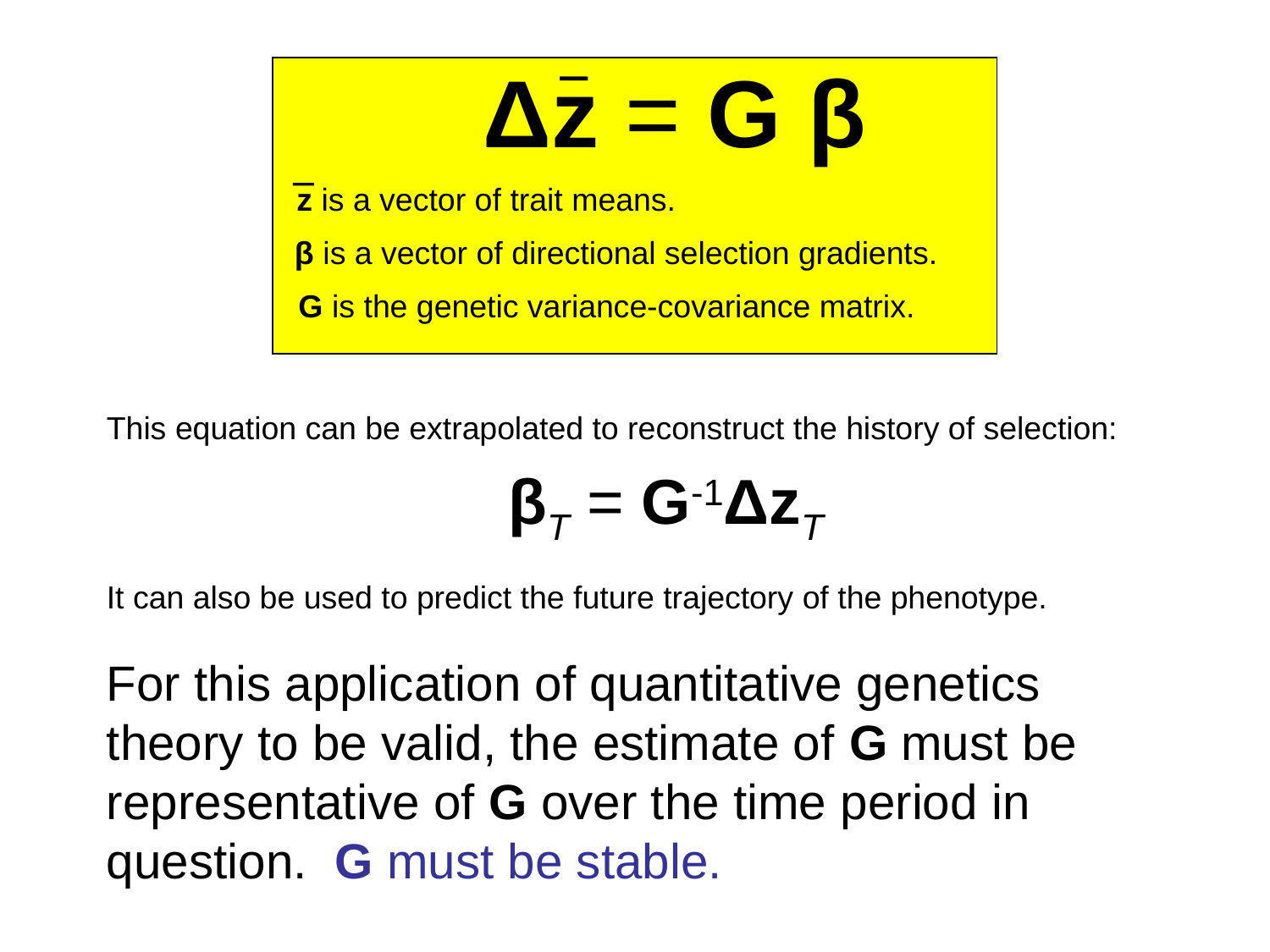

Δz = G β

z is a vector of trait means.

β is a vector of directional selection gradients.
G is the genetic variance-covariance matrix.
This equation can be extrapolated to reconstruct the history of selection:

βT = G-1ΔzT
It can also be used to predict the future trajectory of the phenotype.
For this application of quantitative genetics theory to be valid, the estimate of G must be representative of G over the time period in question.  G must be stable.